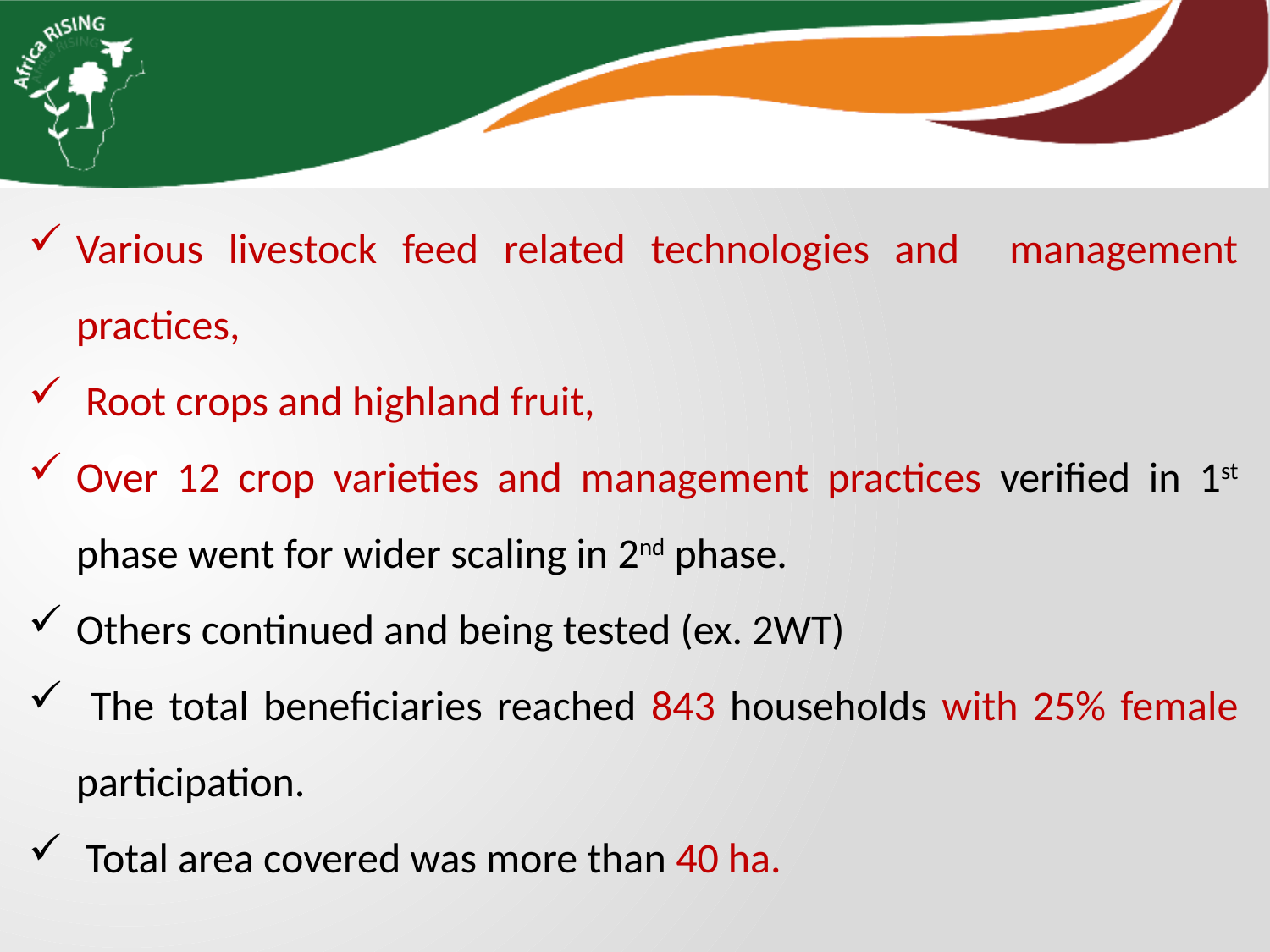

Various livestock feed related technologies and  management practices,
 Root crops and highland fruit,
Over 12 crop varieties and management practices verified in 1st phase went for wider scaling in 2nd phase.
Others continued and being tested (ex. 2WT)
 The total beneficiaries reached 843 households with 25% female participation.
 Total area covered was more than 40 ha.